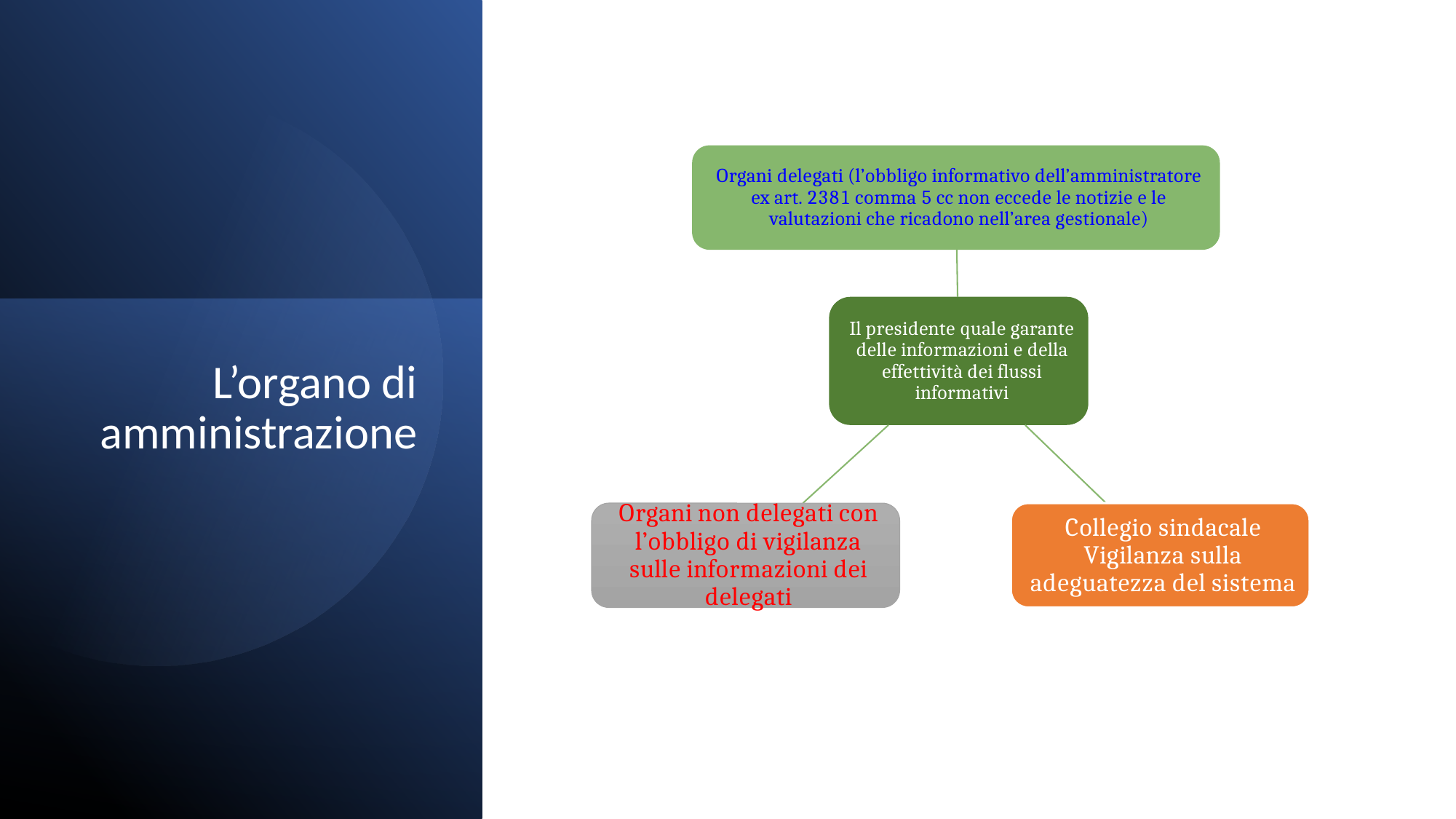

Il presidente quale garante delle informazioni e della effettività dei flussi informativi
Organi delegati (l’obbligo informativo dell’amministratore ex art. 2381 comma 5 cc non eccede le notizie e le valutazioni che ricadono nell’area gestionale)
Collegio sindacale Vigilanza sulla adeguatezza del sistema
Organi non delegati con l’obbligo di vigilanza sulle informazioni dei delegati

# L’organo di amministrazione